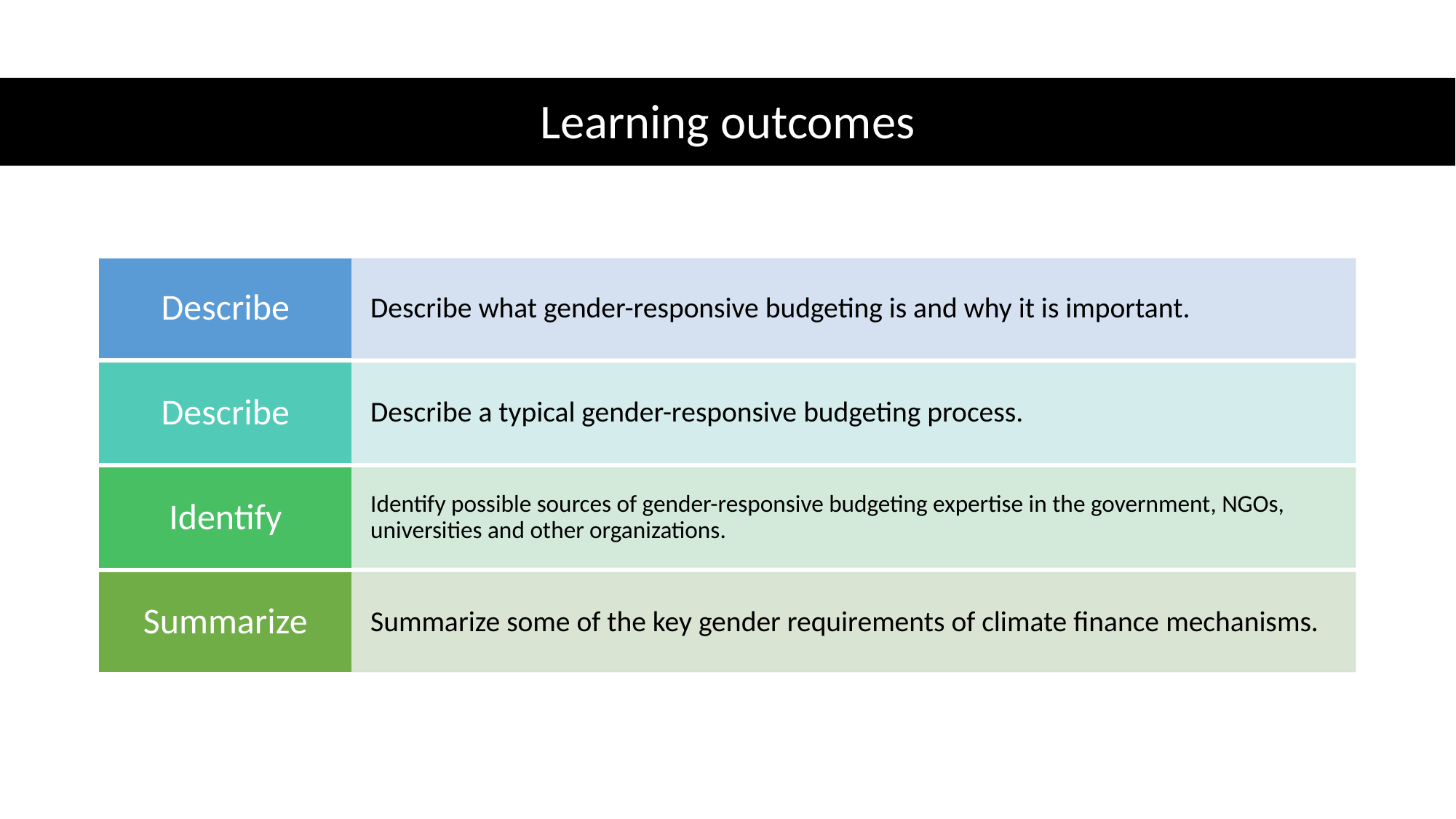

# Learning outcomes
Describe what gender-responsive budgeting is and why it is important.
Describe
Describe a typical gender-responsive budgeting process.
Describe
Identify possible sources of gender-responsive budgeting expertise in the government, NGOs, universities and other organizations.
Identify
Summarize some of the key gender requirements of climate finance mechanisms.
Summarize